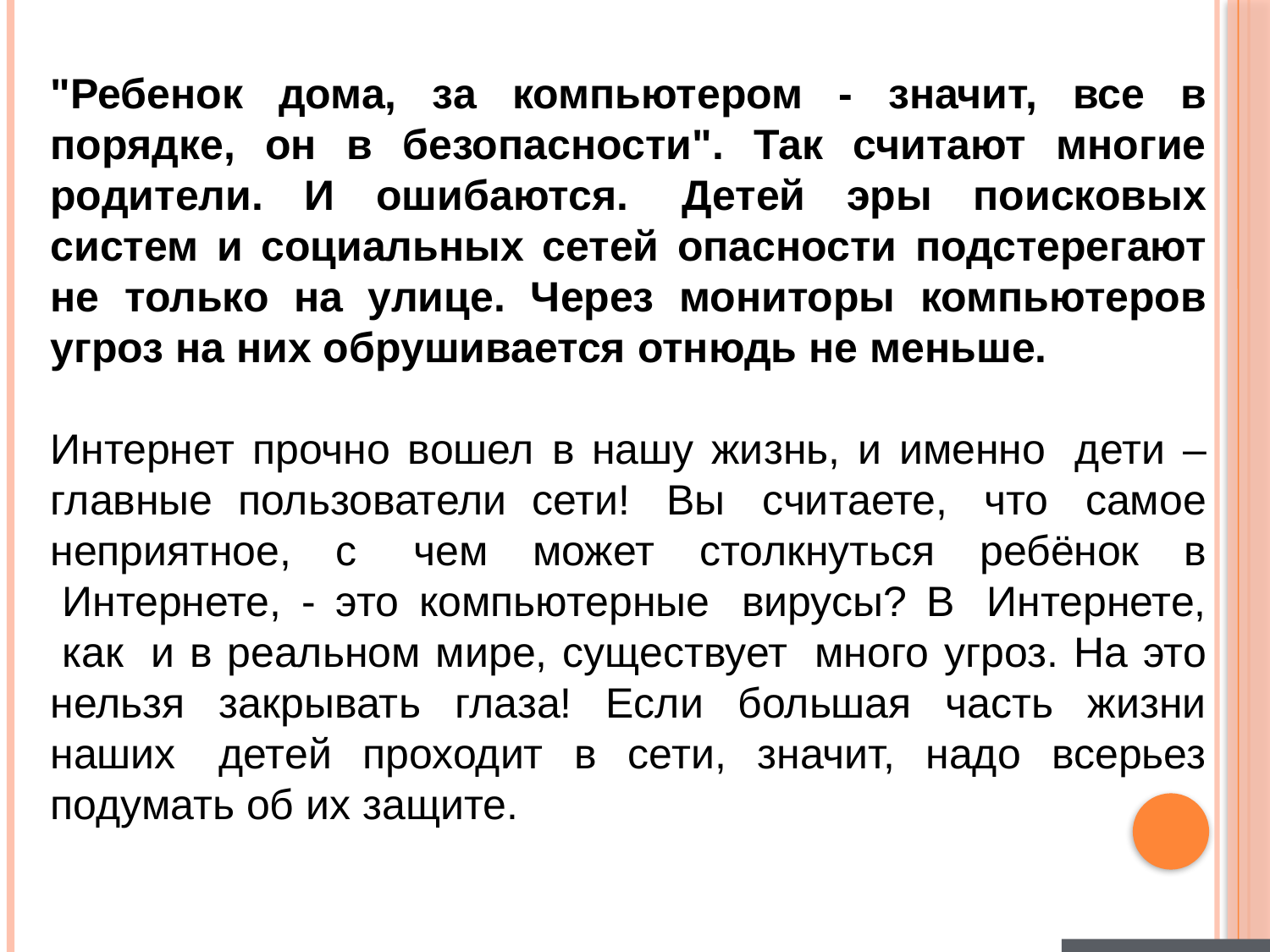

"Ребенок дома, за компьютером - значит, все в порядке, он в безопасности". Так считают многие родители. И ошибаются.  Детей эры поисковых систем и социальных сетей опасности подстерегают не только на улице. Через мониторы компьютеров угроз на них обрушивается отнюдь не меньше.

Интернет прочно вошел в нашу жизнь, и именно  дети – главные пользователи сети!  Вы  считаете,  что  самое неприятное, с  чем может столкнуться ребёнок в  Интернете, - это компьютерные  вирусы? В  Интернете,  как  и в реальном мире, существует  много угроз. На это нельзя закрывать глаза! Если большая часть жизни наших  детей проходит в сети, значит, надо всерьез подумать об их защите.